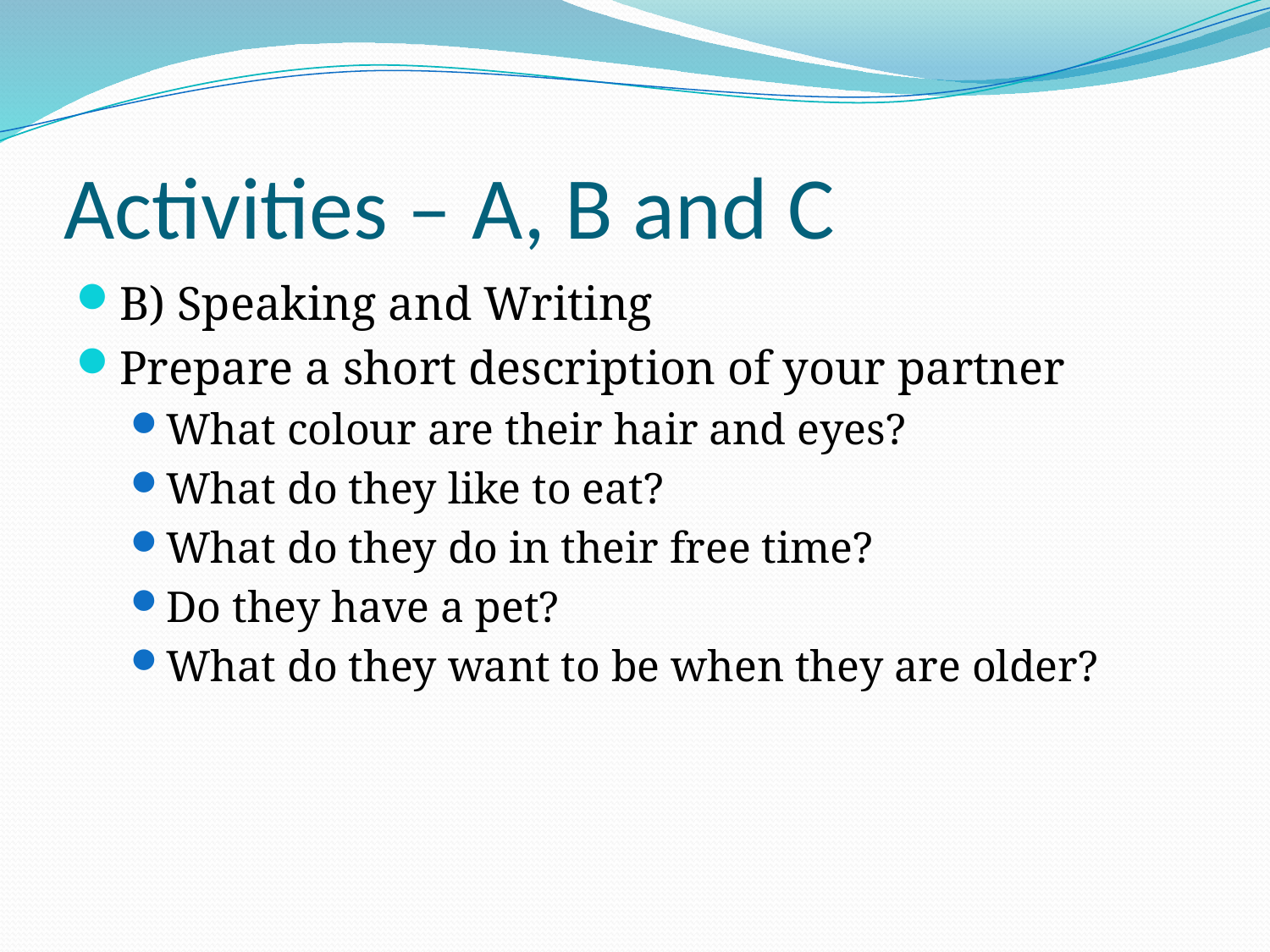

# Activities – A, B and C
B) Speaking and Writing
Prepare a short description of your partner
What colour are their hair and eyes?
What do they like to eat?
What do they do in their free time?
Do they have a pet?
What do they want to be when they are older?